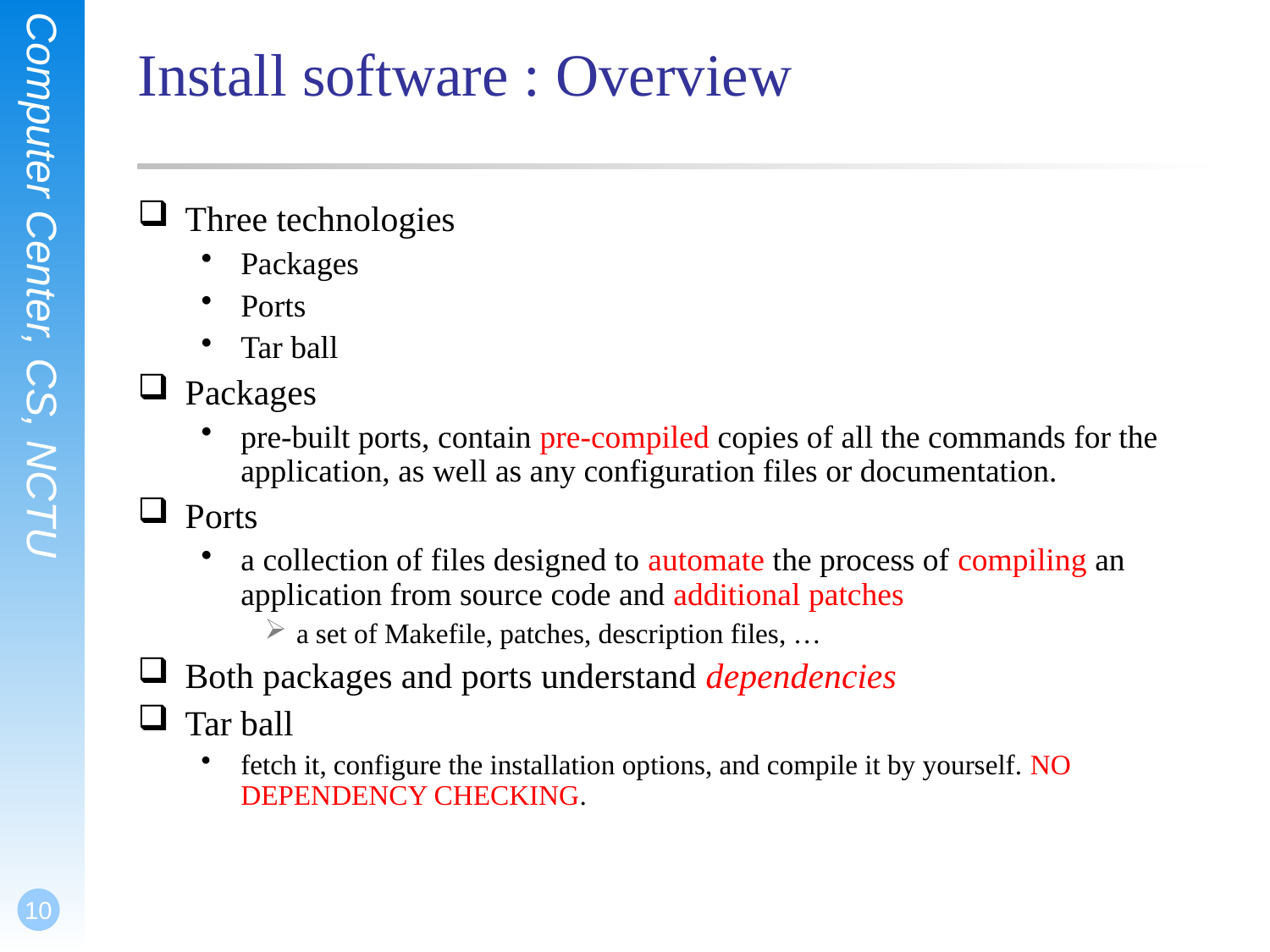

# Install software : Overview
Three technologies
Packages
Ports
Tar ball
Packages
pre-built ports, contain pre-compiled copies of all the commands for the application, as well as any configuration files or documentation.
Ports
a collection of files designed to automate the process of compiling an application from source code and additional patches
a set of Makefile, patches, description files, …
Both packages and ports understand dependencies
Tar ball
fetch it, configure the installation options, and compile it by yourself. NO DEPENDENCY CHECKING.